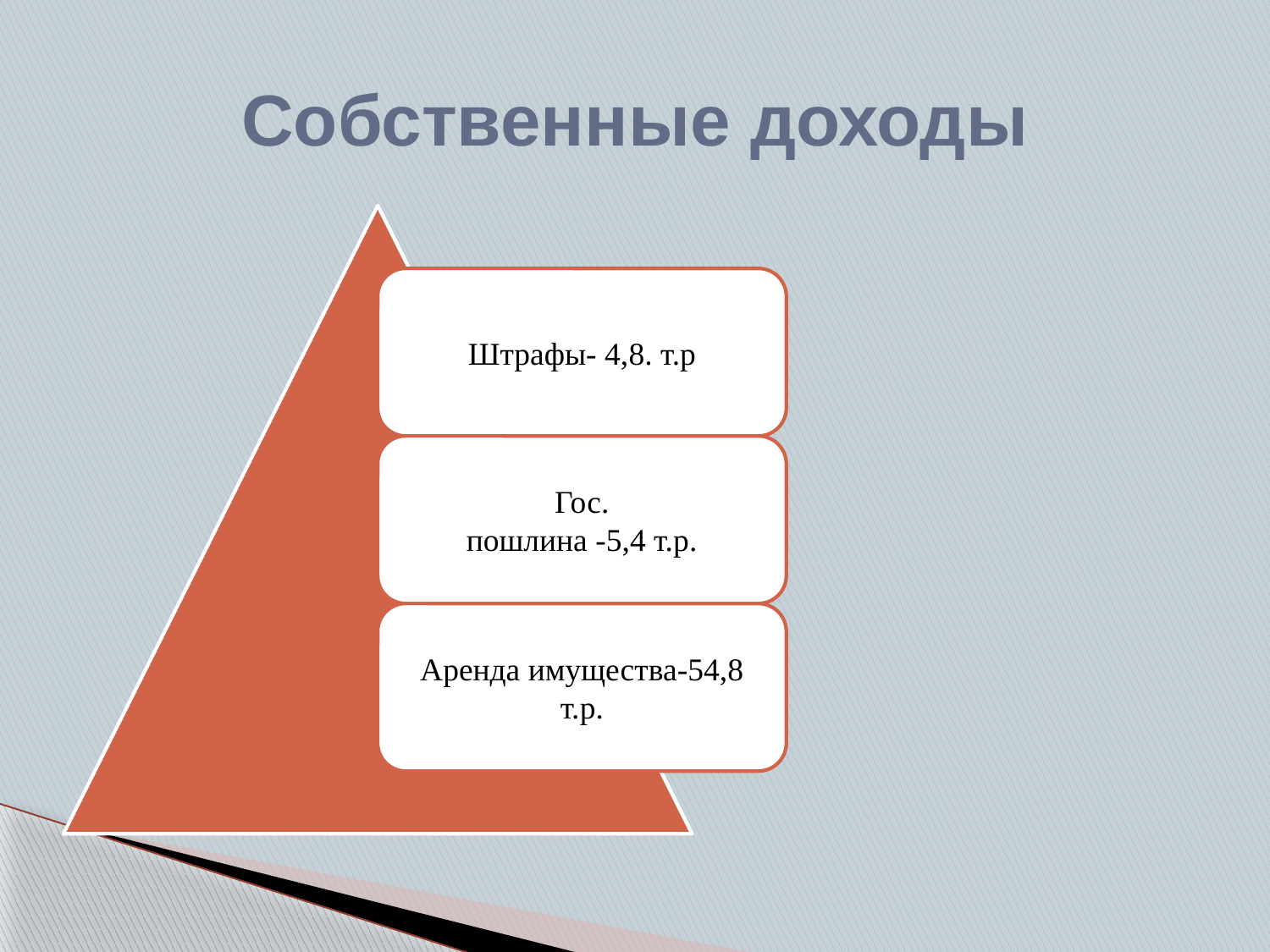

# Собственные доходы
Штрафы- 4,8. т.р
Гос.
пошлина -5,4 т.р.
Аренда имущества-54,8 т.р.